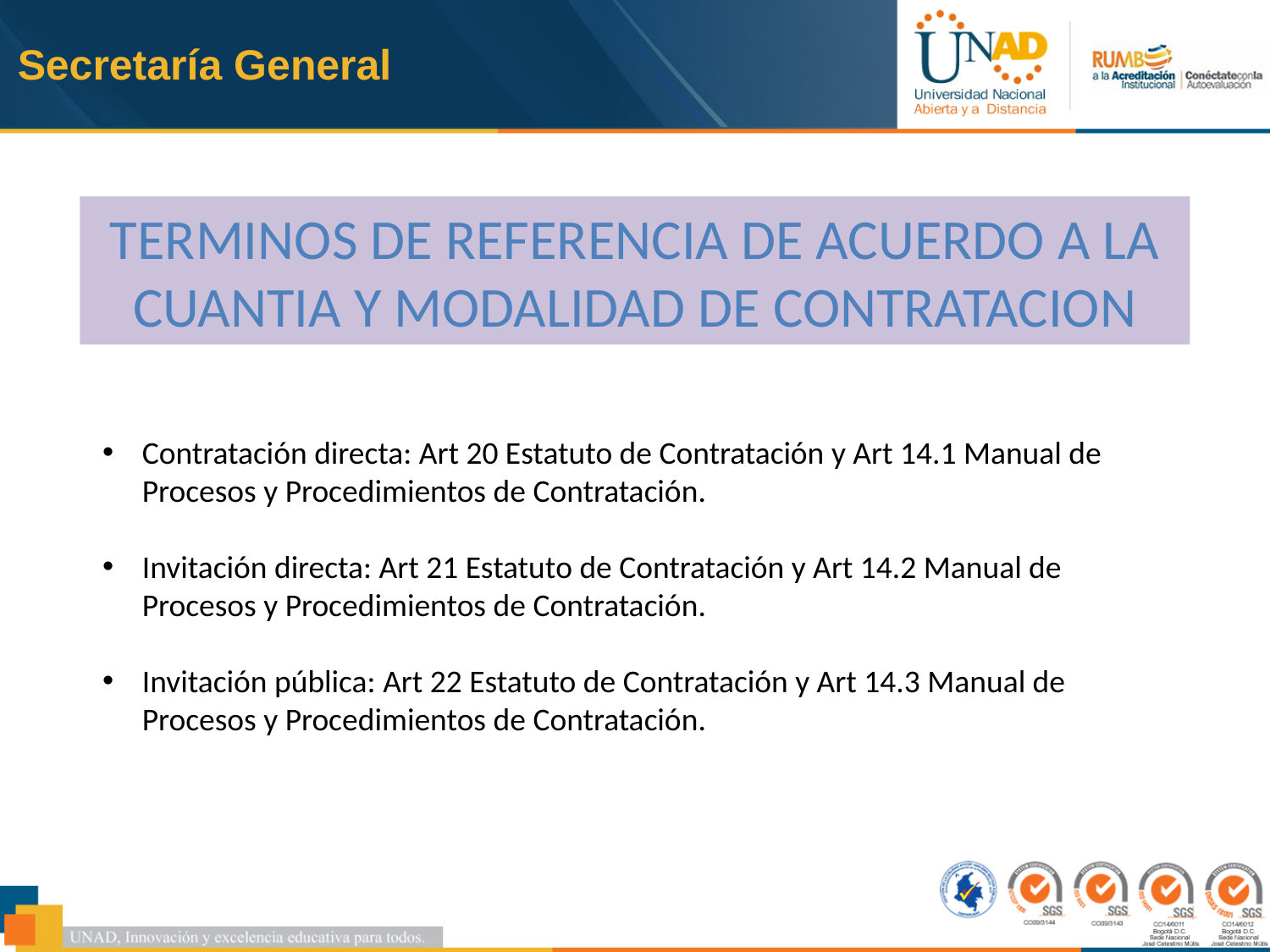

Secretaría General
TERMINOS DE REFERENCIA DE ACUERDO A LA CUANTIA Y MODALIDAD DE CONTRATACION
Contratación directa: Art 20 Estatuto de Contratación y Art 14.1 Manual de Procesos y Procedimientos de Contratación.

Invitación directa: Art 21 Estatuto de Contratación y Art 14.2 Manual de Procesos y Procedimientos de Contratación.

Invitación pública: Art 22 Estatuto de Contratación y Art 14.3 Manual de Procesos y Procedimientos de Contratación.